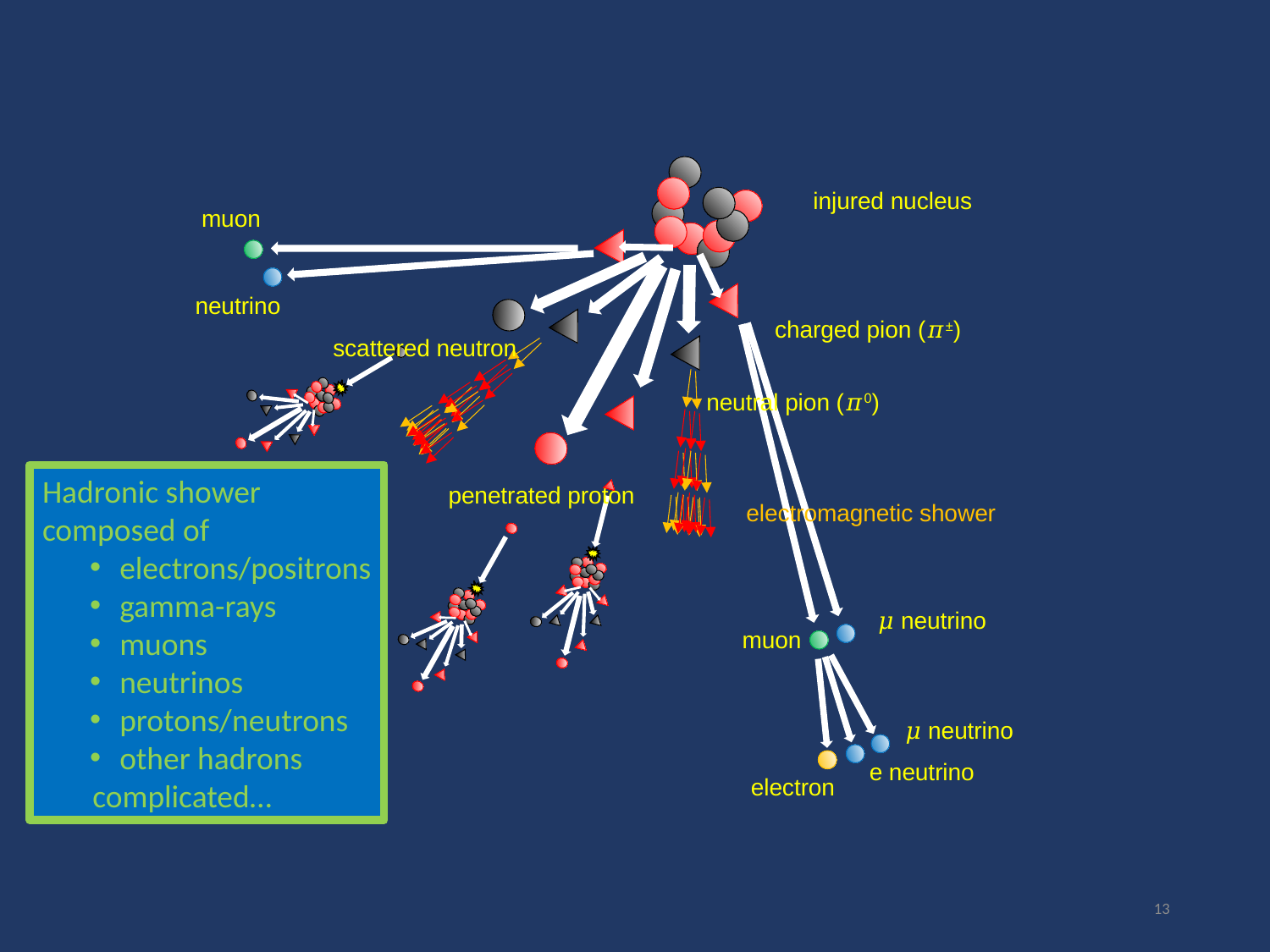

injured nucleus

muon

neutrino
charged pion (𝜋±)
scattered neutron

neutral pion (𝜋0)
Hadronic shower
composed of
electrons/positrons
gamma-rays
muons
neutrinos
protons/neutrons
other hadrons
       complicated…
penetrated proton

electromagnetic shower

𝜇 neutrino
muon

𝜇 neutrino

e neutrino

electron
13